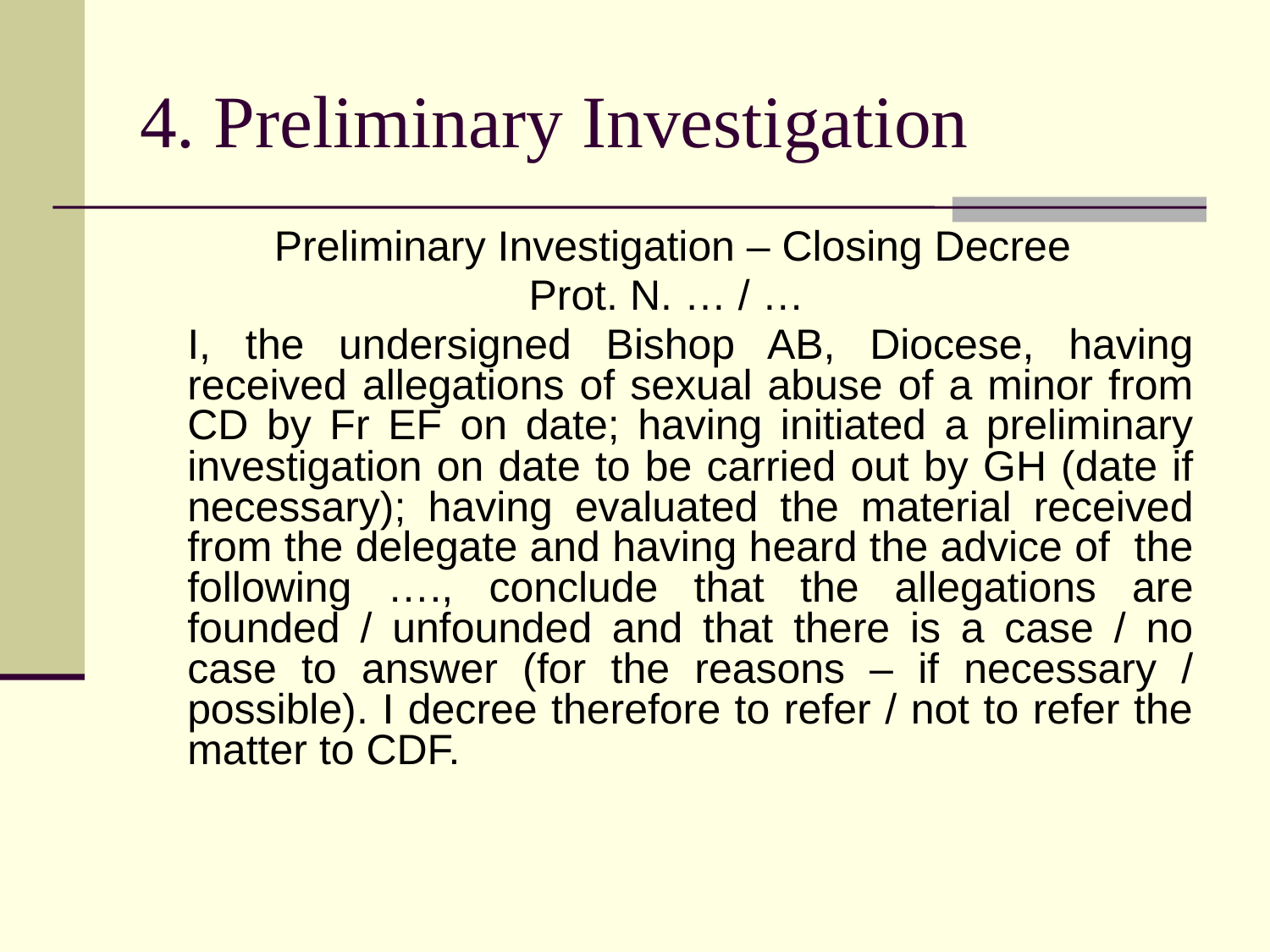

# 4. Preliminary Investigation
 Preliminary Investigation – Closing Decree
Prot. N. … / …
	I, the undersigned Bishop AB, Diocese, having received allegations of sexual abuse of a minor from CD by Fr EF on date; having initiated a preliminary investigation on date to be carried out by GH (date if necessary); having evaluated the material received from the delegate and having heard the advice of  the following …., conclude that the allegations are founded / unfounded and that there is a case / no case to answer (for the reasons – if necessary / possible). I decree therefore to refer / not to refer the matter to CDF.